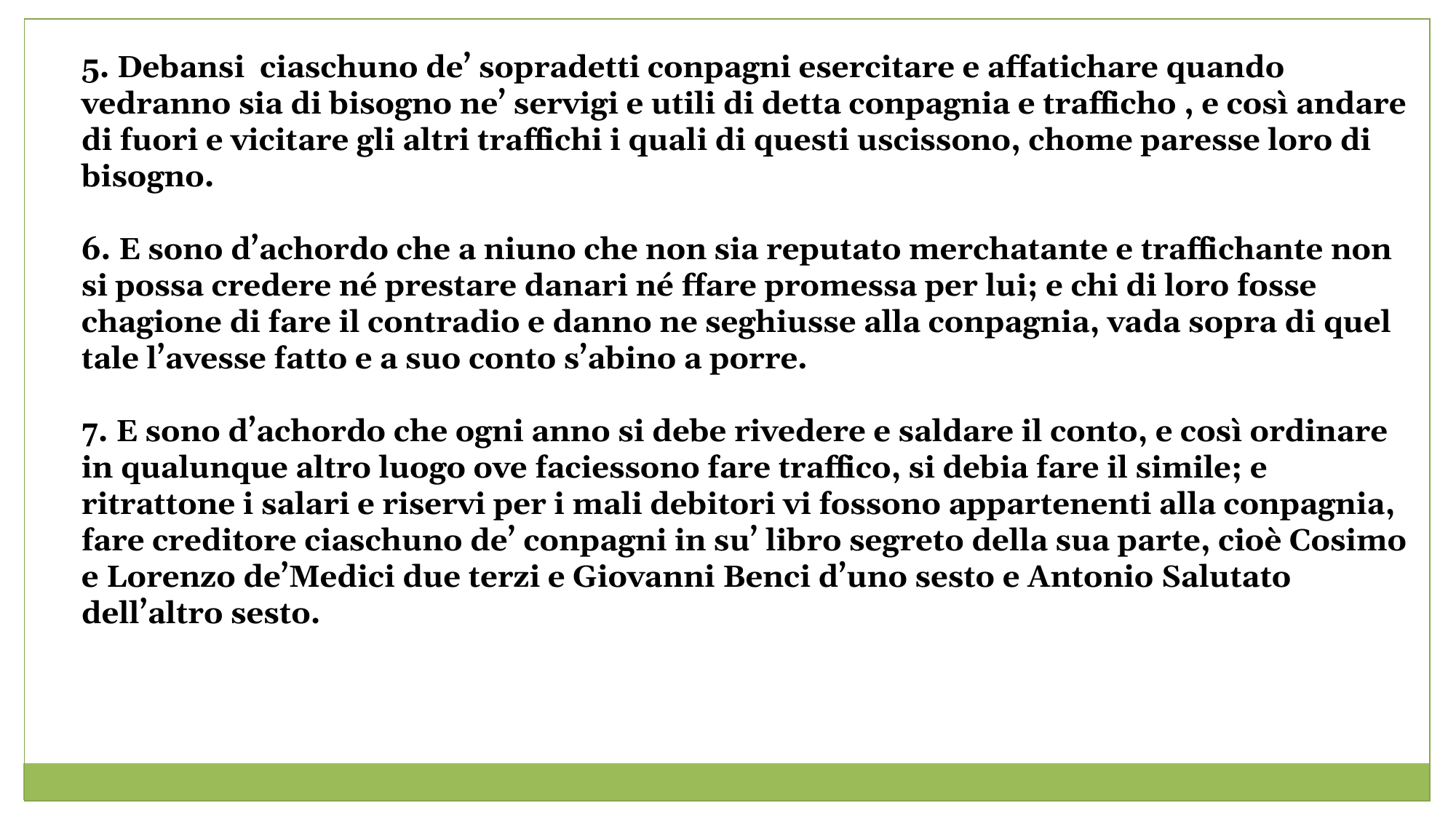

5. Debansi  ciaschuno de’ sopradetti conpagni esercitare e affatichare quando vedranno sia di bisogno ne’ servigi e utili di detta conpagnia e trafficho , e così andare di fuori e vicitare gli altri traffichi i quali di questi uscissono, chome paresse loro di bisogno.

6. E sono d’achordo che a niuno che non sia reputato merchatante e traffichante non si possa credere né prestare danari né ffare promessa per lui; e chi di loro fosse chagione di fare il contradio e danno ne seghiusse alla conpagnia, vada sopra di quel tale l’avesse fatto e a suo conto s’abino a porre.

7. E sono d’achordo che ogni anno si debe rivedere e saldare il conto, e così ordinare in qualunque altro luogo ove faciessono fare traffico, si debia fare il simile; e ritrattone i salari e riservi per i mali debitori vi fossono appartenenti alla conpagnia, fare creditore ciaschuno de’ conpagni in su’ libro segreto della sua parte, cioè Cosimo e Lorenzo de’Medici due terzi e Giovanni Benci d’uno sesto e Antonio Salutato dell’altro sesto.